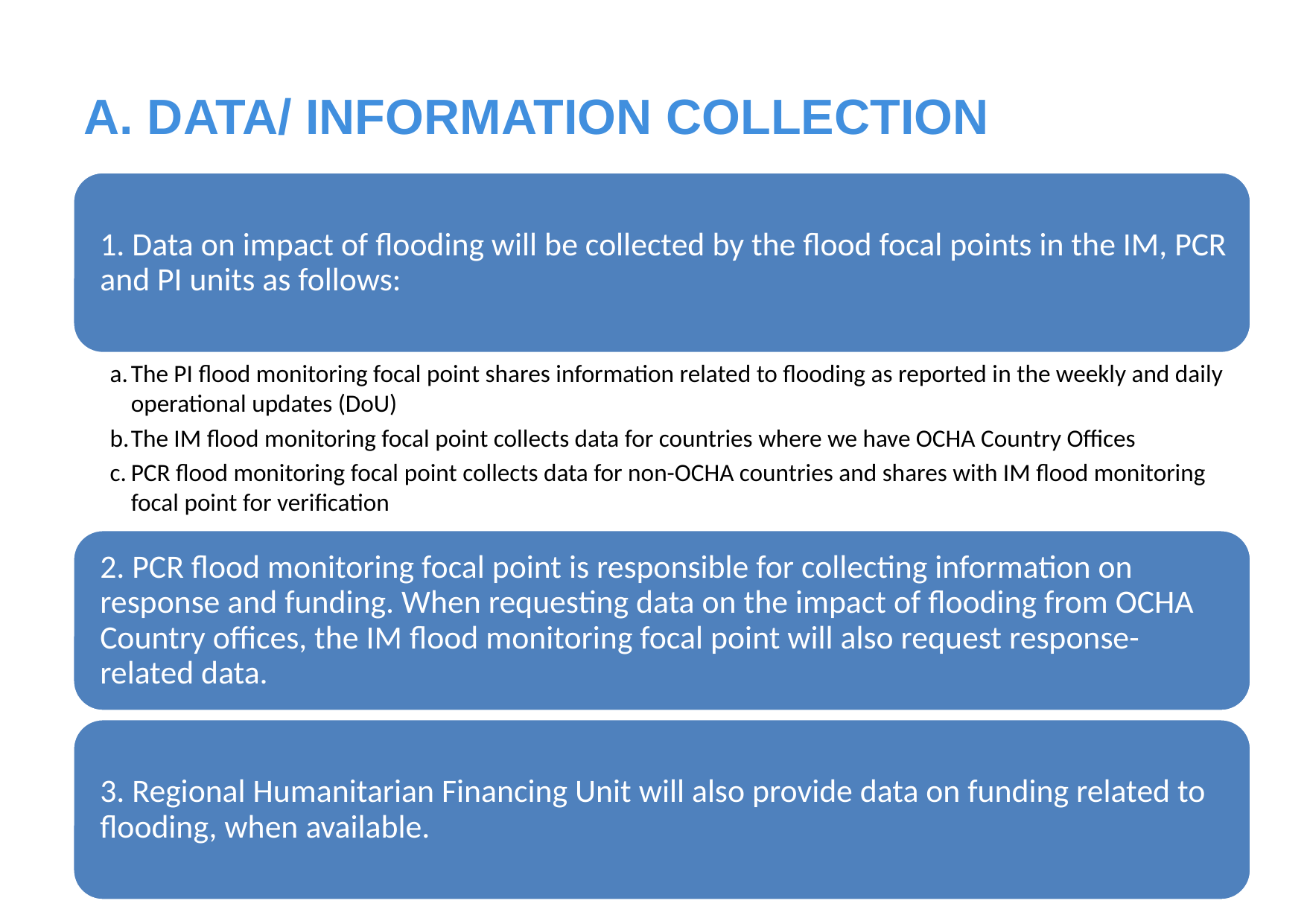

A. DATA/ INFORMATION COLLECTION
1. Data on impact of flooding will be collected by the flood focal points in the IM, PCR and PI units as follows:
The PI flood monitoring focal point shares information related to flooding as reported in the weekly and daily operational updates (DoU)
The IM flood monitoring focal point collects data for countries where we have OCHA Country Offices
PCR flood monitoring focal point collects data for non-OCHA countries and shares with IM flood monitoring focal point for verification
2. PCR flood monitoring focal point is responsible for collecting information on response and funding. When requesting data on the impact of flooding from OCHA Country offices, the IM flood monitoring focal point will also request response-related data.
3. Regional Humanitarian Financing Unit will also provide data on funding related to flooding, when available.